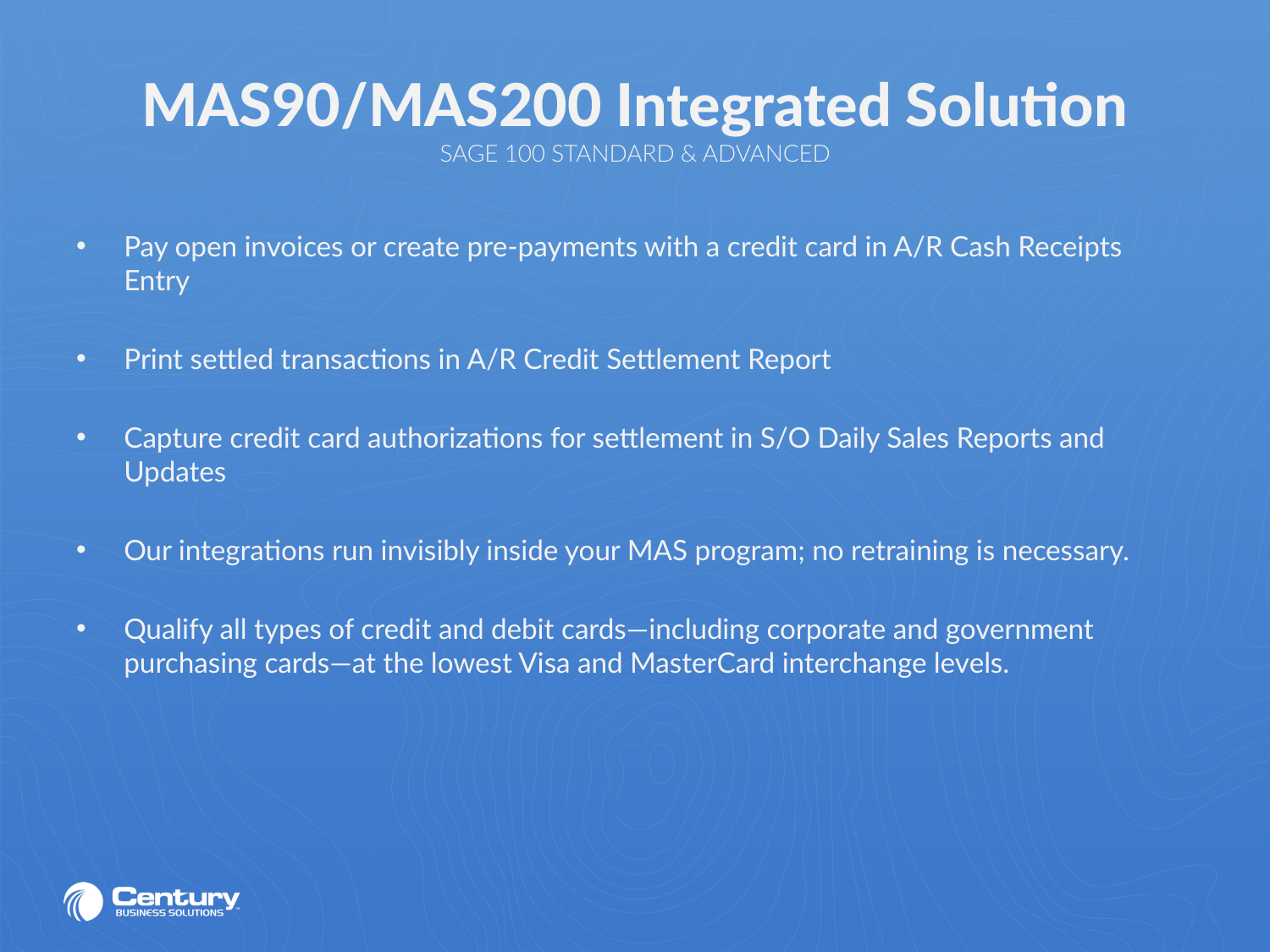

# MAS90/MAS200 Integrated Solution SAGE 100 STANDARD & ADVANCED
Pay open invoices or create pre-payments with a credit card in A/R Cash Receipts Entry

Print settled transactions in A/R Credit Settlement Report

Capture credit card authorizations for settlement in S/O Daily Sales Reports and Updates

Our integrations run invisibly inside your MAS program; no retraining is necessary.

Qualify all types of credit and debit cards—including corporate and government purchasing cards—at the lowest Visa and MasterCard interchange levels.